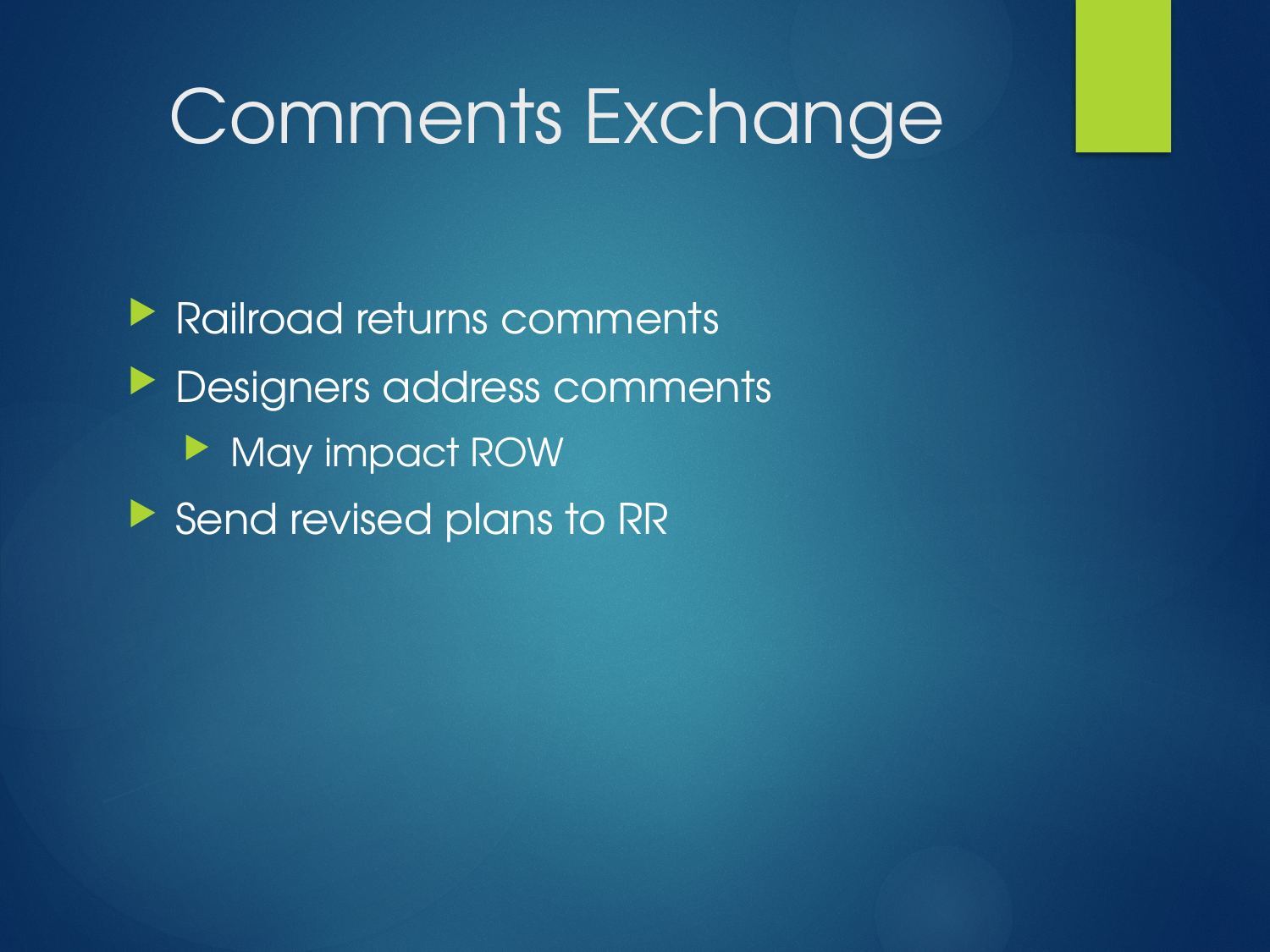

# Comments Exchange
Railroad returns comments
Designers address comments
May impact ROW
Send revised plans to RR